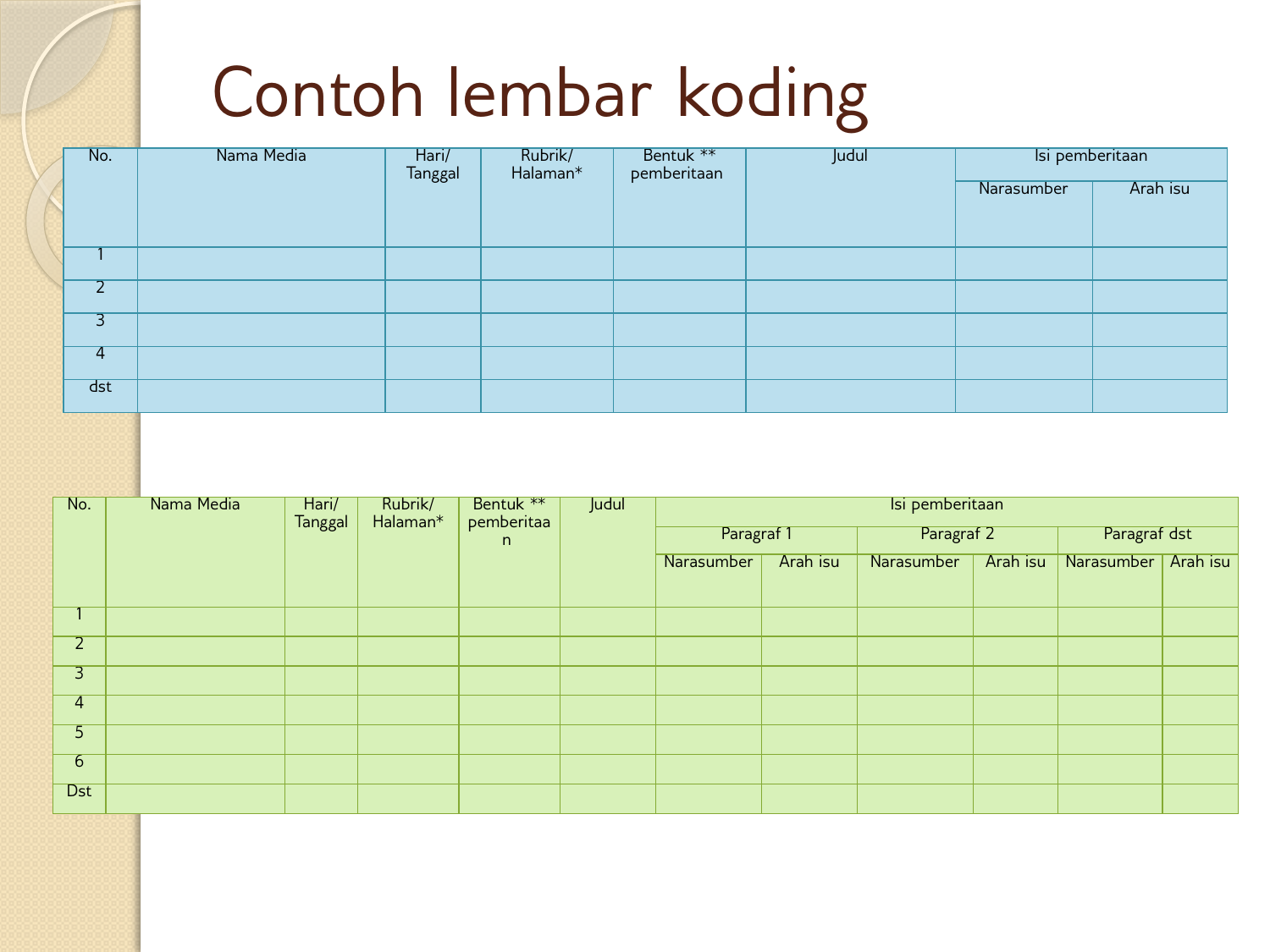

# Contoh lembar koding
| No. | Nama Media | Hari/ Tanggal | Rubrik/ Halaman\* | Bentuk \*\* pemberitaan | Judul | Isi pemberitaan |  |
| --- | --- | --- | --- | --- | --- | --- | --- |
|  |  |  |  |  |  | Narasumber | Arah isu |
| 1 |  |  |  |  |  |  |  |
| 2 |  |  |  |  |  |  |  |
| 3 |  |  |  |  |  |  |  |
| 4 |  |  |  |  |  |  |  |
| dst |  |  |  |  |  |  |  |
| No. | Nama Media | Hari/ Tanggal | Rubrik/ Halaman\* | Bentuk \*\* pemberitaan | Judul | Isi pemberitaan |  |  |  |  |  |
| --- | --- | --- | --- | --- | --- | --- | --- | --- | --- | --- | --- |
|  |  |  |  |  |  | Paragraf 1 |  | Paragraf 2 |  | Paragraf dst |  |
|  |  |  |  |  |  | Narasumber | Arah isu | Narasumber | Arah isu | Narasumber | Arah isu |
| 1 |  |  |  |  |  |  |  |  |  |  |  |
| 2 |  |  |  |  |  |  |  |  |  |  |  |
| 3 |  |  |  |  |  |  |  |  |  |  |  |
| 4 |  |  |  |  |  |  |  |  |  |  |  |
| 5 |  |  |  |  |  |  |  |  |  |  |  |
| 6 |  |  |  |  |  |  |  |  |  |  |  |
| Dst |  |  |  |  |  |  |  |  |  |  |  |